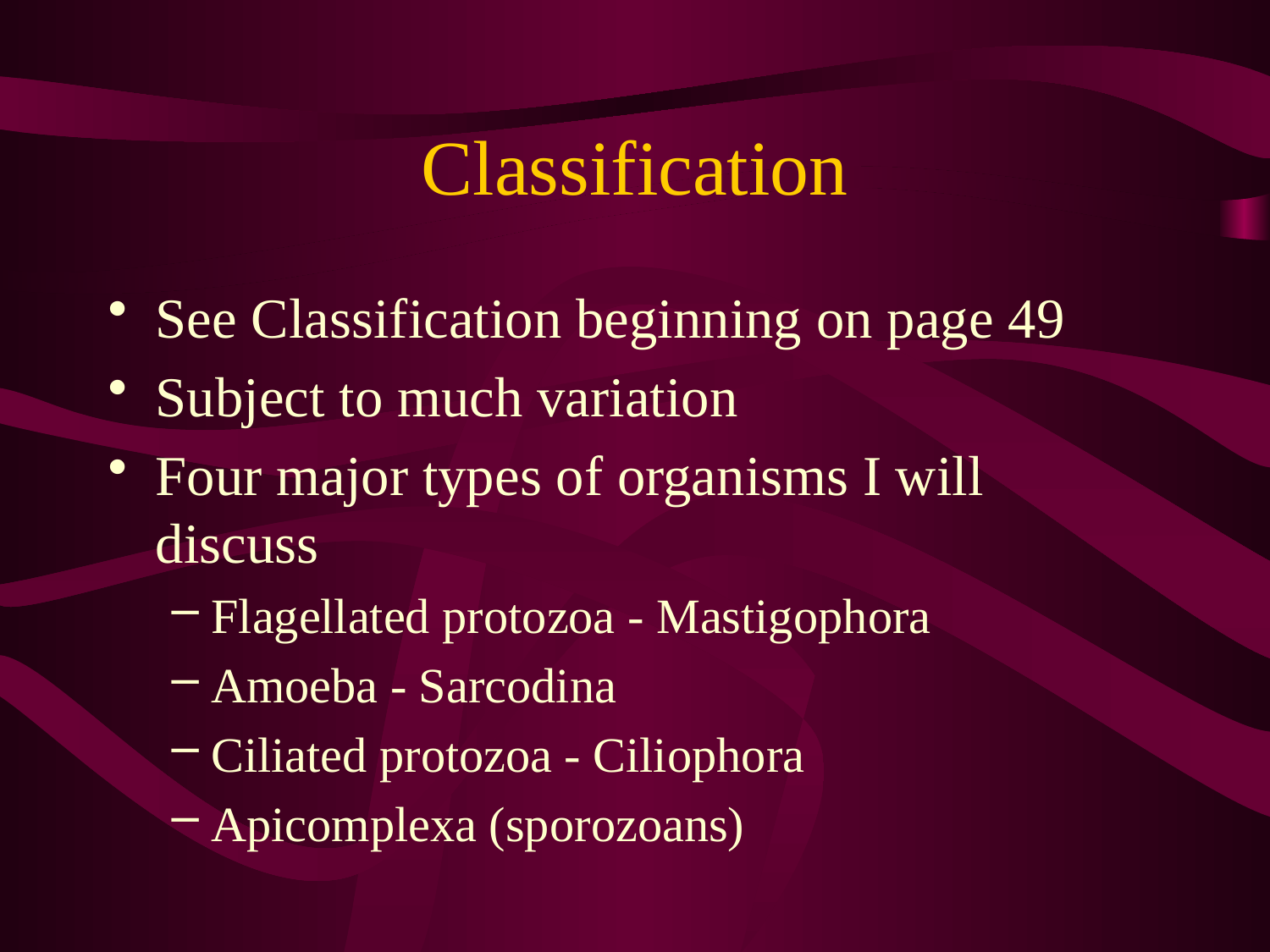

# Classification
See Classification beginning on page 49
Subject to much variation
Four major types of organisms I will discuss
Flagellated protozoa - Mastigophora
Amoeba - Sarcodina
Ciliated protozoa - Ciliophora
Apicomplexa (sporozoans)